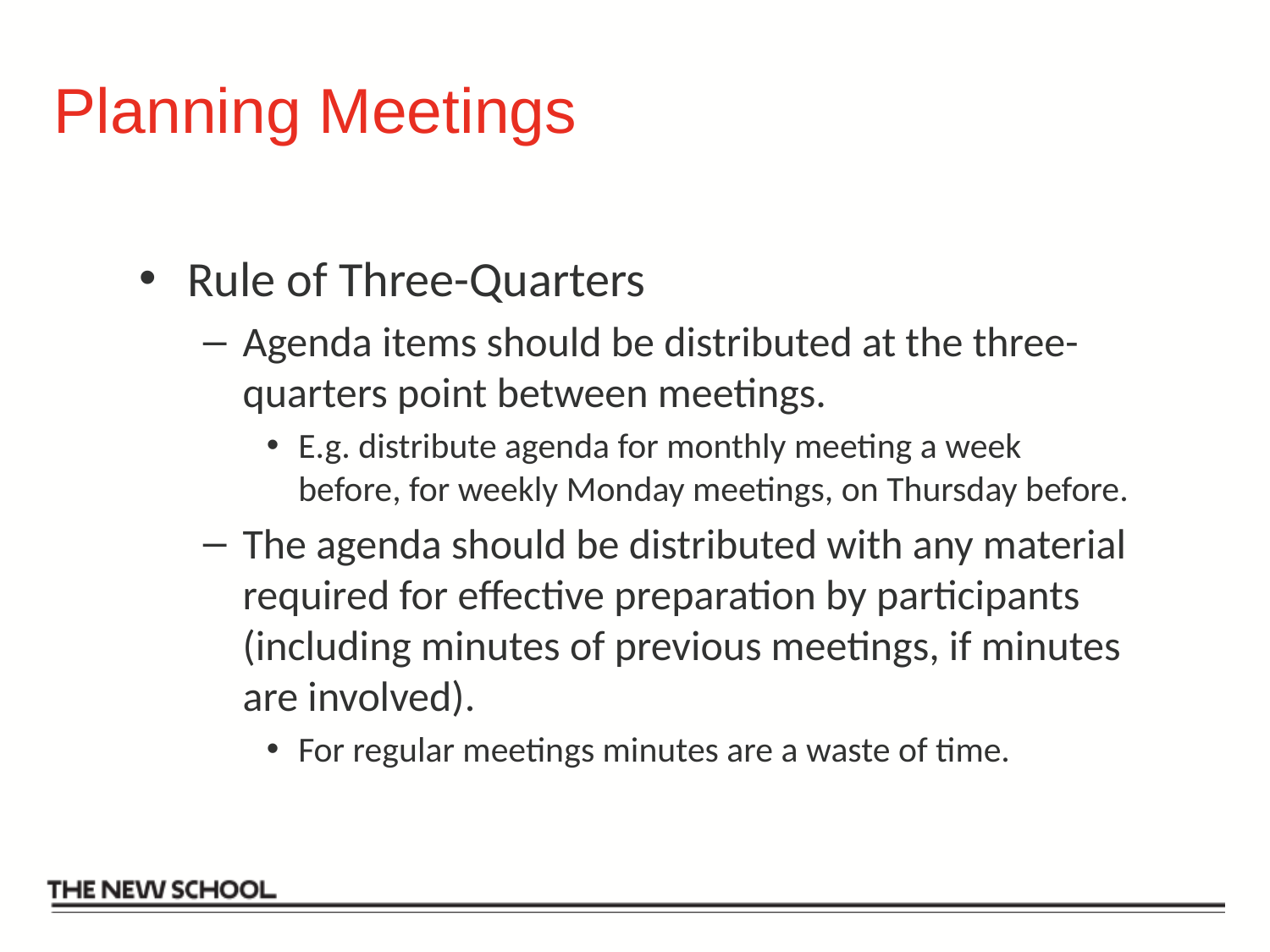

# Planning Meetings
Rule of Three-Quarters
Agenda items should be distributed at the three-quarters point between meetings.
E.g. distribute agenda for monthly meeting a week before, for weekly Monday meetings, on Thursday before.
The agenda should be distributed with any material required for effective preparation by participants (including minutes of previous meetings, if minutes are involved).
For regular meetings minutes are a waste of time.